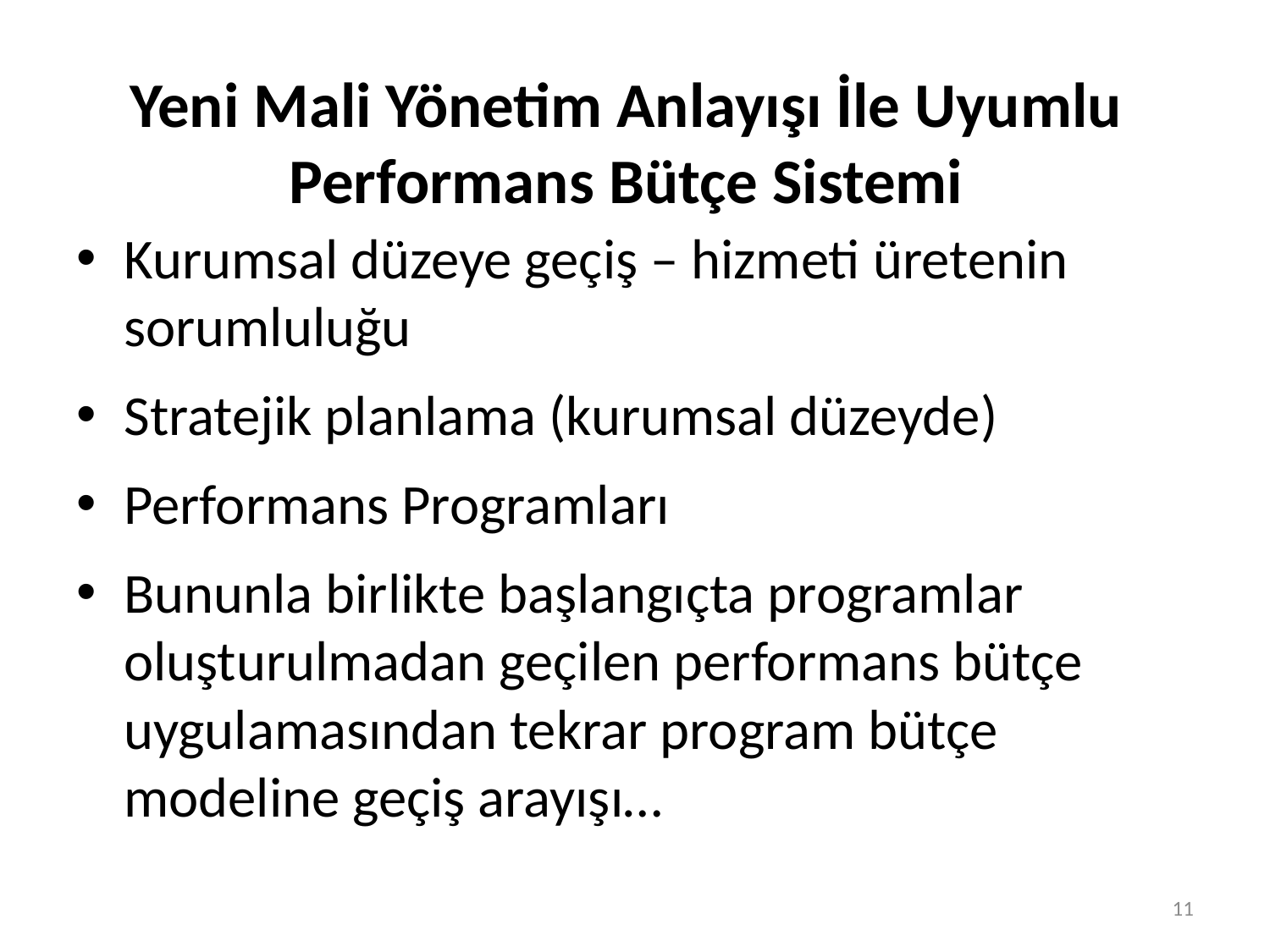

# Yeni Mali Yönetim Anlayışı İle Uyumlu Performans Bütçe Sistemi
Kurumsal düzeye geçiş – hizmeti üretenin sorumluluğu
Stratejik planlama (kurumsal düzeyde)
Performans Programları
Bununla birlikte başlangıçta programlar oluşturulmadan geçilen performans bütçe uygulamasından tekrar program bütçe modeline geçiş arayışı…

11